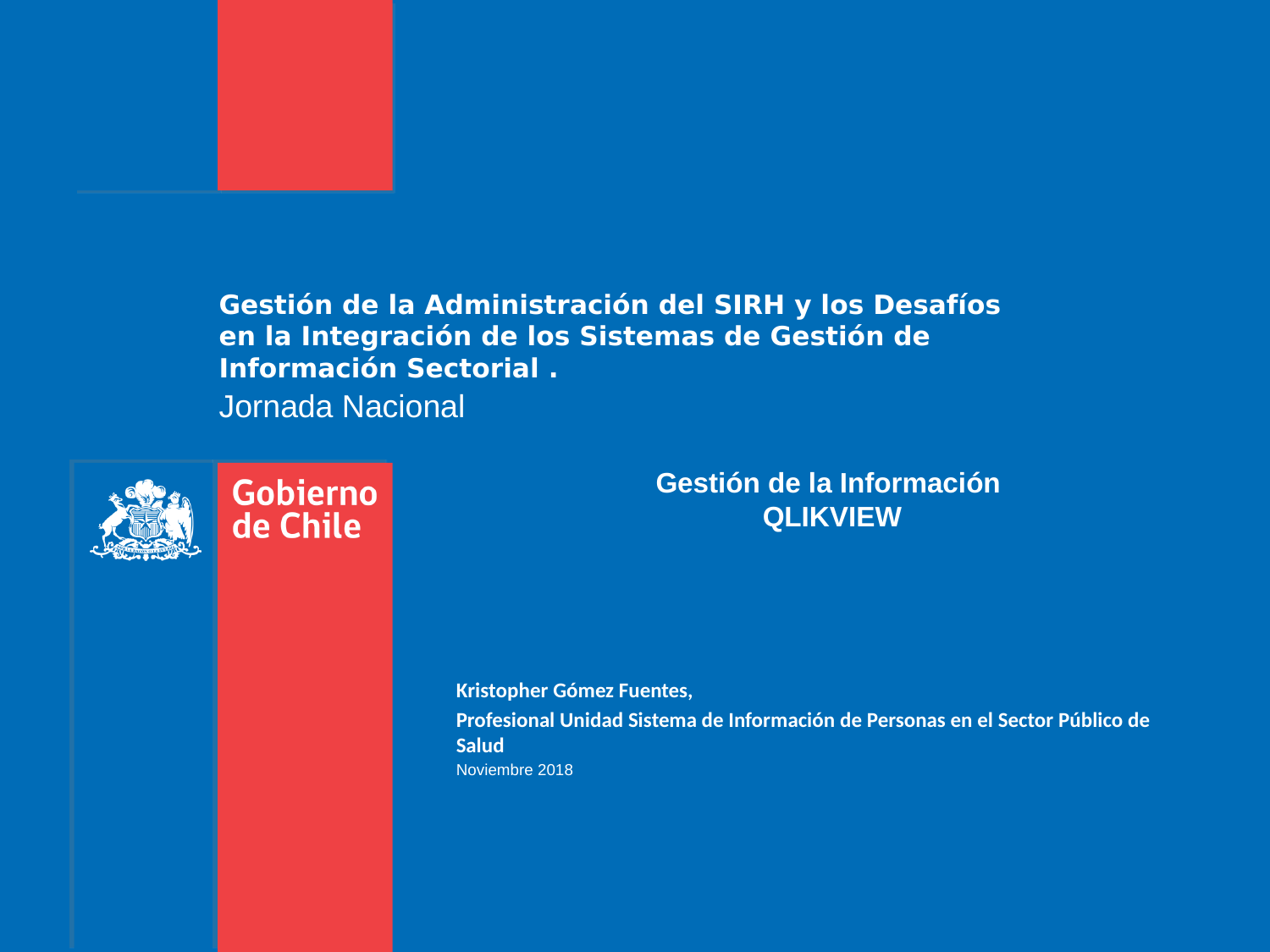

Gestión de la Administración del SIRH y los Desafíos en la Integración de los Sistemas de Gestión de Información Sectorial .
Jornada Nacional

Gestión de la Información
QLIKVIEW
Kristopher Gómez Fuentes,
Profesional Unidad Sistema de Información de Personas en el Sector Público de Salud
Noviembre 2018